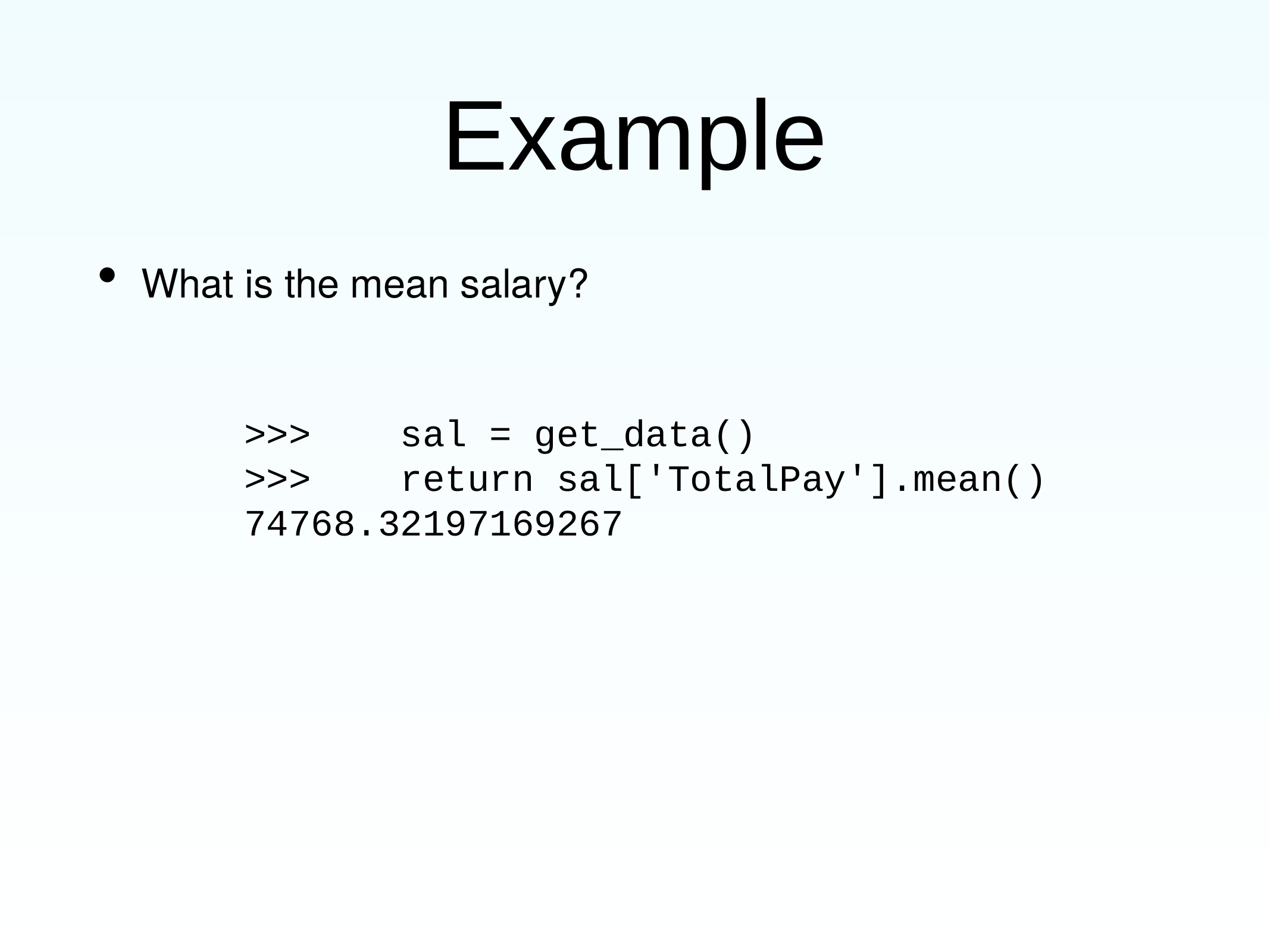

# Example
What is the mean salary?
>>>    sal = get_data()
>>>    return sal['TotalPay'].mean()
74768.32197169267